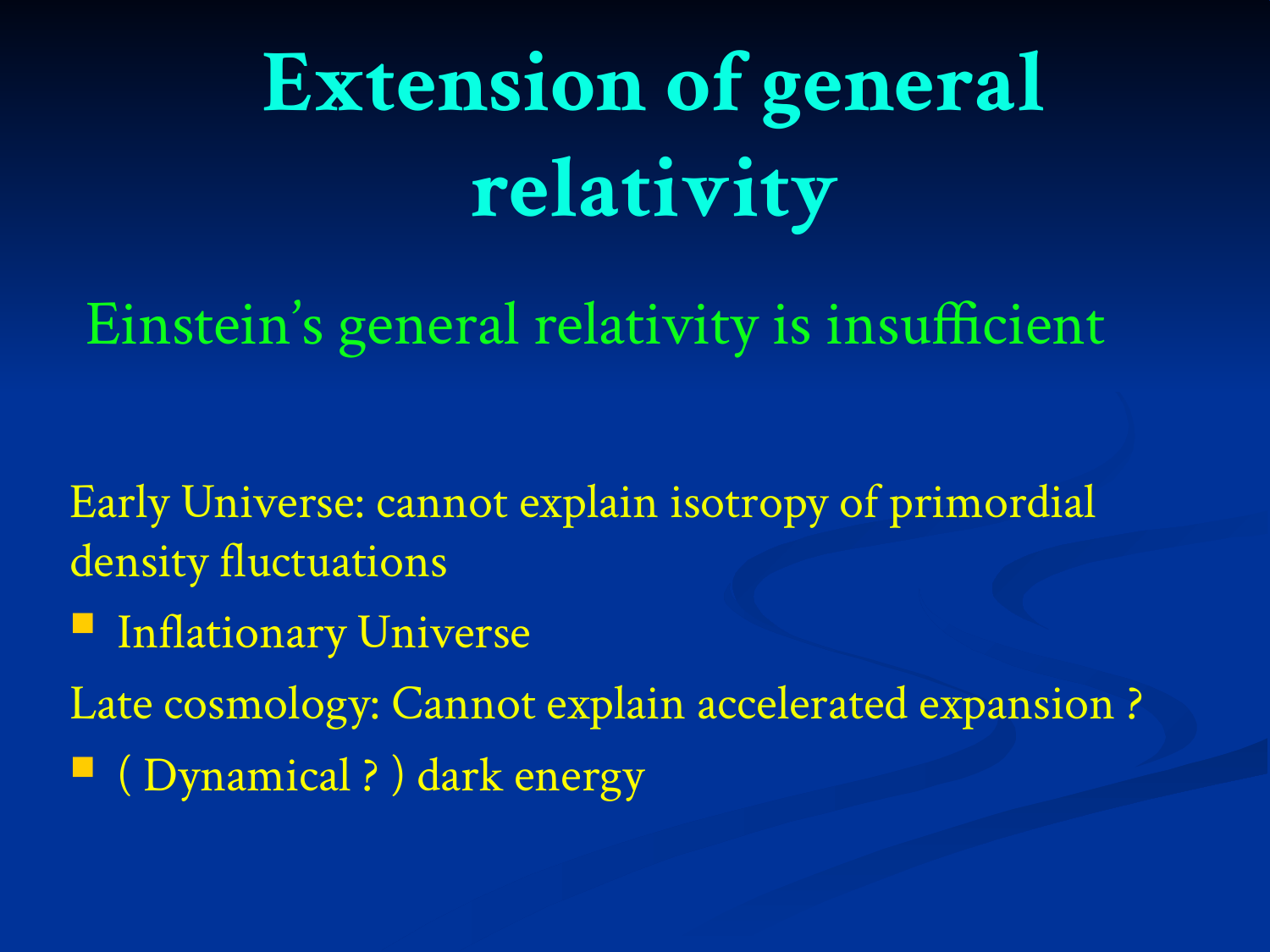

# Extension of general relativity
 Einstein’s general relativity is insufficient

Early Universe: cannot explain isotropy of primordial density fluctuations
Inflationary Universe
Late cosmology: Cannot explain accelerated expansion ?
( Dynamical ? ) dark energy